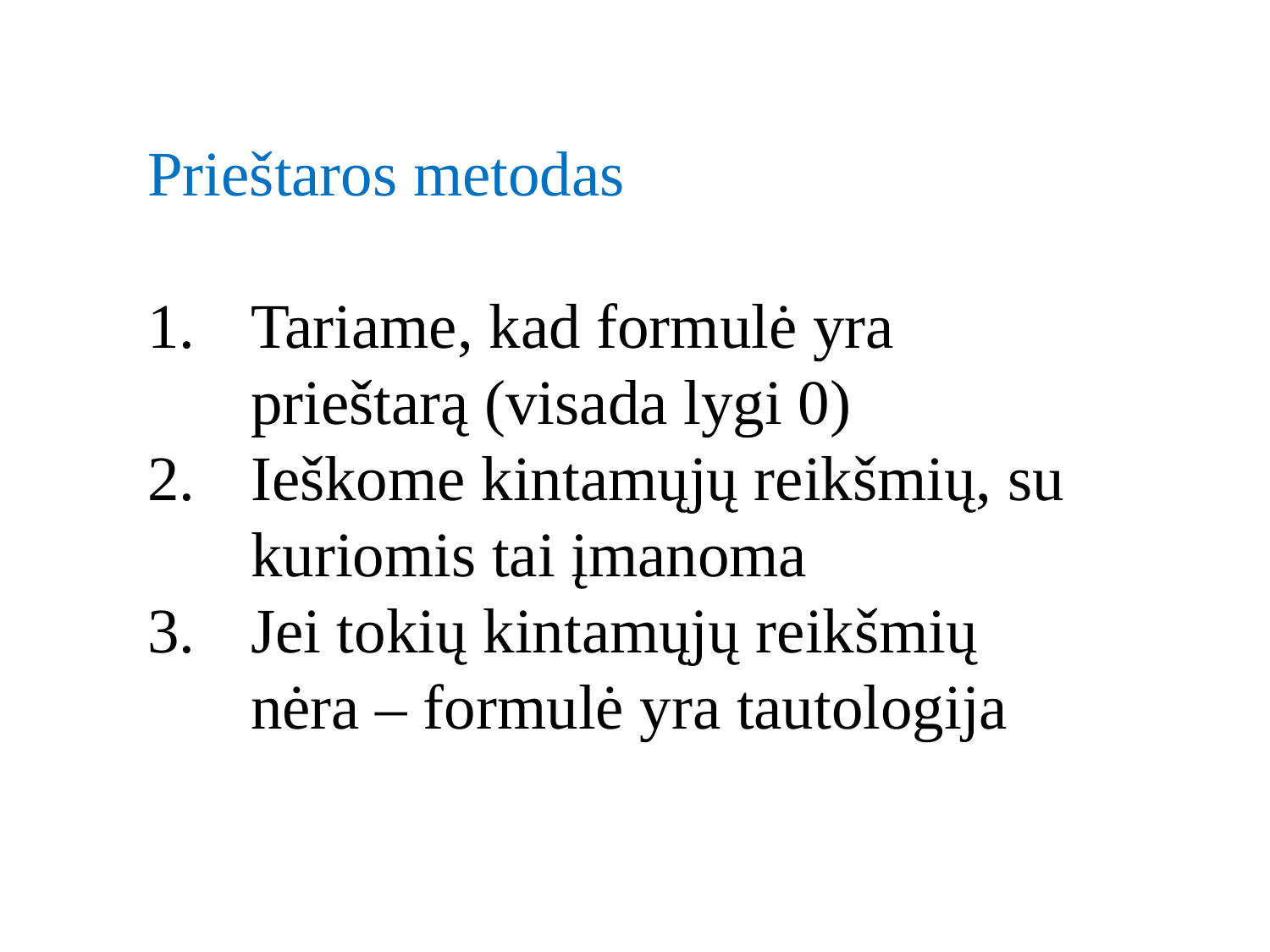

Prieštaros metodas

Tariame, kad formulė yra prieštarą (visada lygi 0)
Ieškome kintamųjų reikšmių, su kuriomis tai įmanoma
Jei tokių kintamųjų reikšmių nėra – formulė yra tautologija